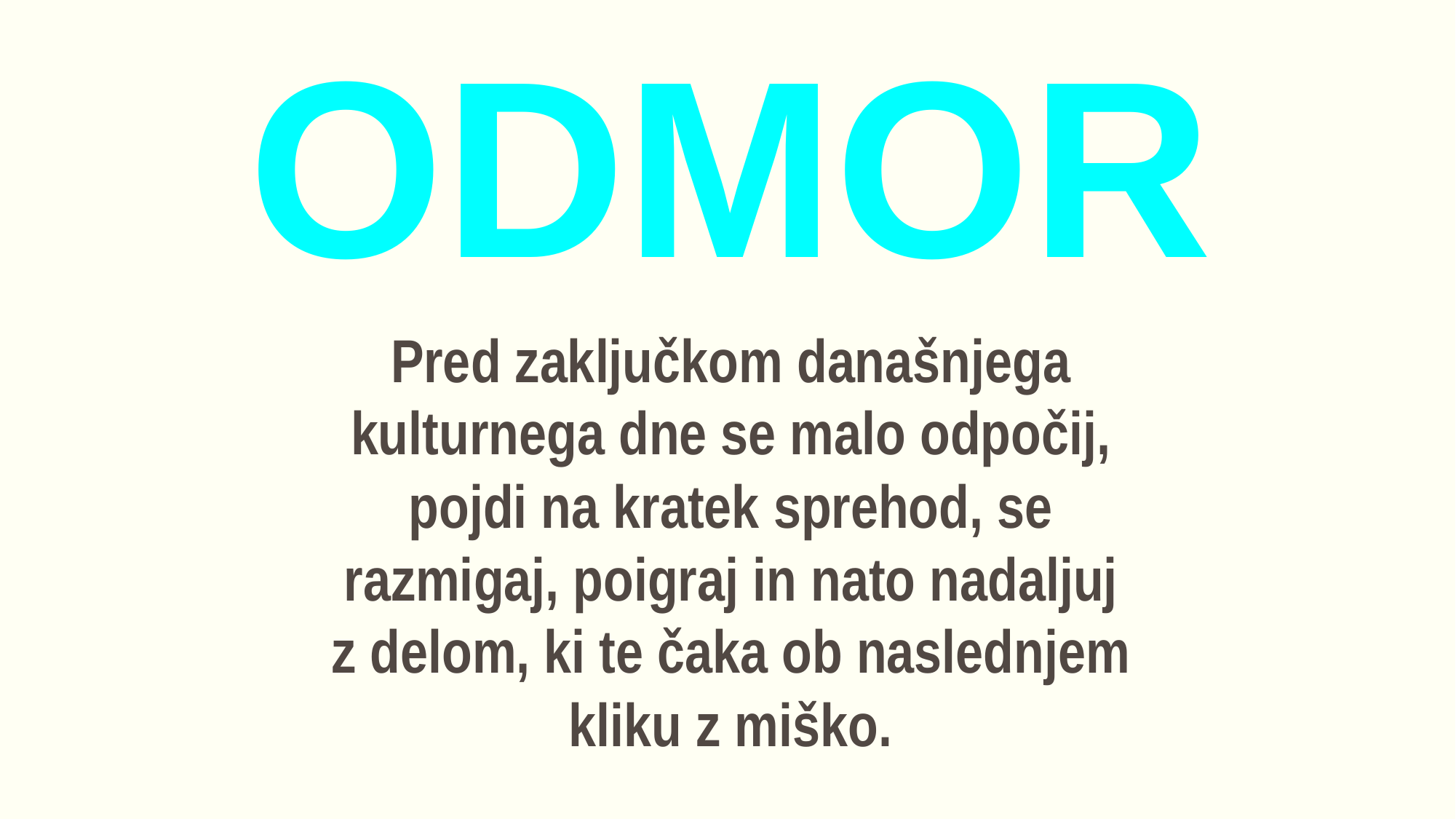

ODMOR
Pred zaključkom današnjega kulturnega dne se malo odpočij, pojdi na kratek sprehod, se razmigaj, poigraj in nato nadaljuj z delom, ki te čaka ob naslednjem kliku z miško.